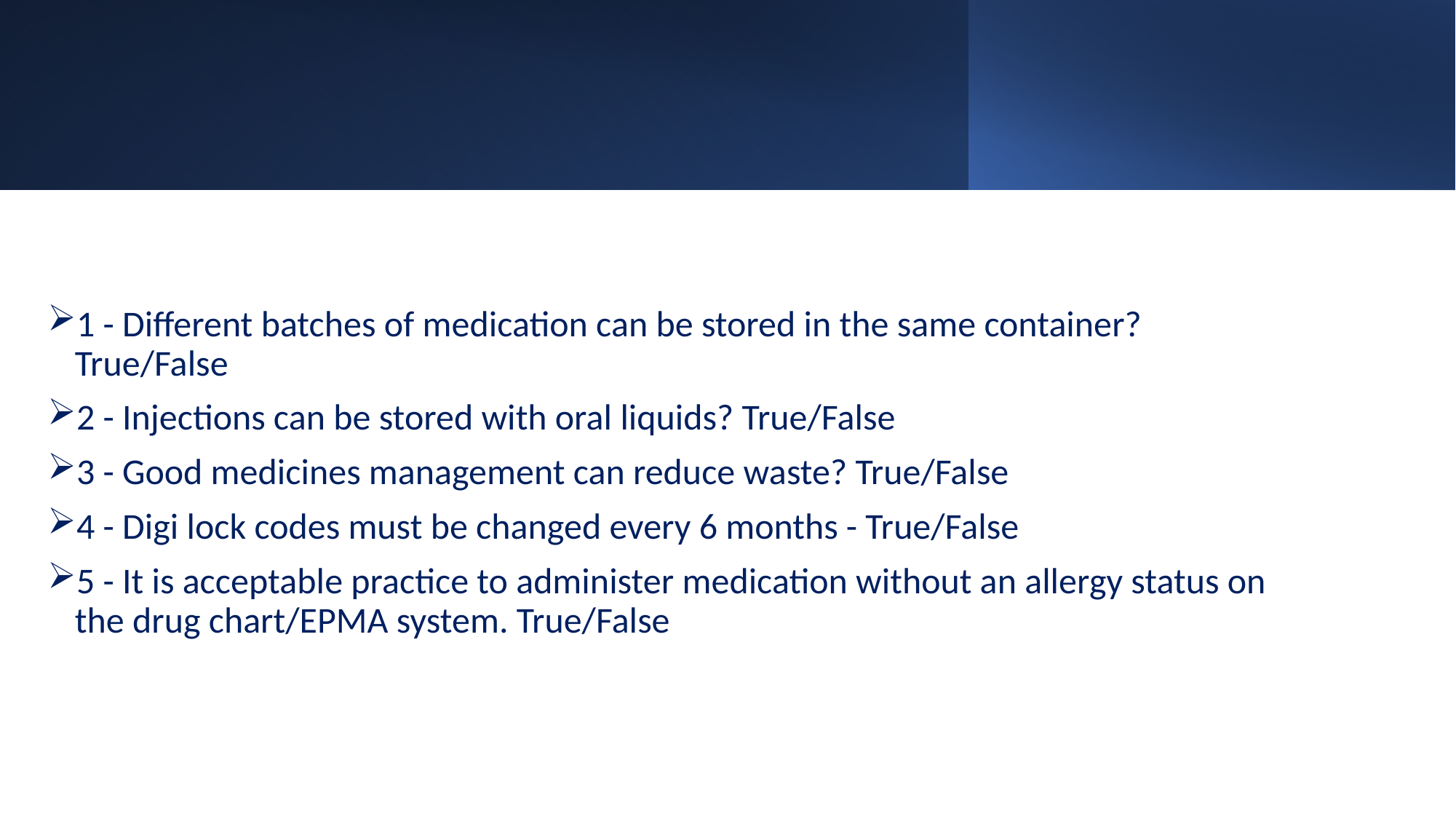

1 - Different batches of medication can be stored in the same container? True/False
2 - Injections can be stored with oral liquids? True/False
3 - Good medicines management can reduce waste? True/False
4 - Digi lock codes must be changed every 6 months - True/False
5 - It is acceptable practice to administer medication without an allergy status on the drug chart/EPMA system. True/False